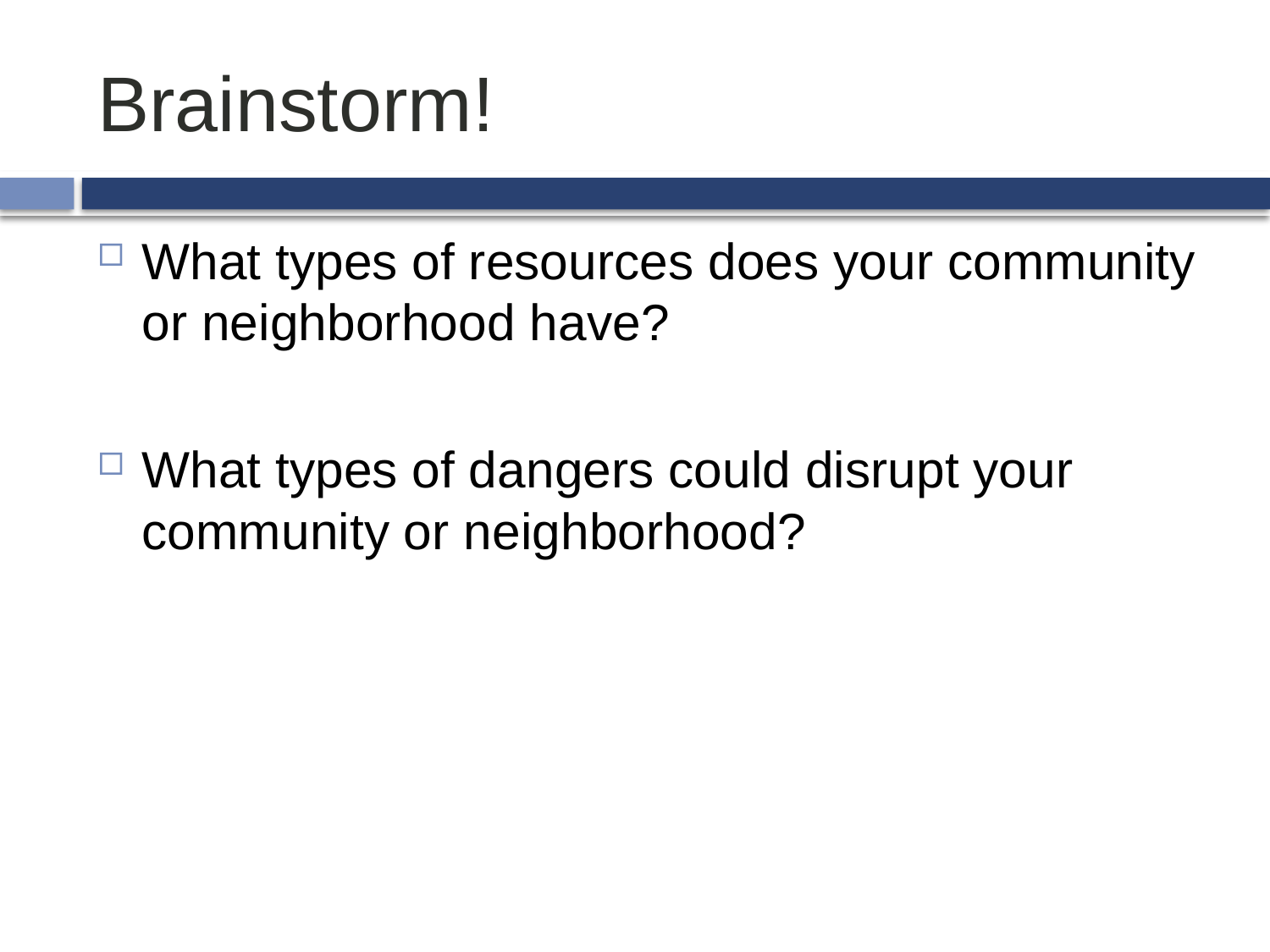

# Brainstorm!
What types of resources does your community or neighborhood have?

What types of dangers could disrupt your community or neighborhood?